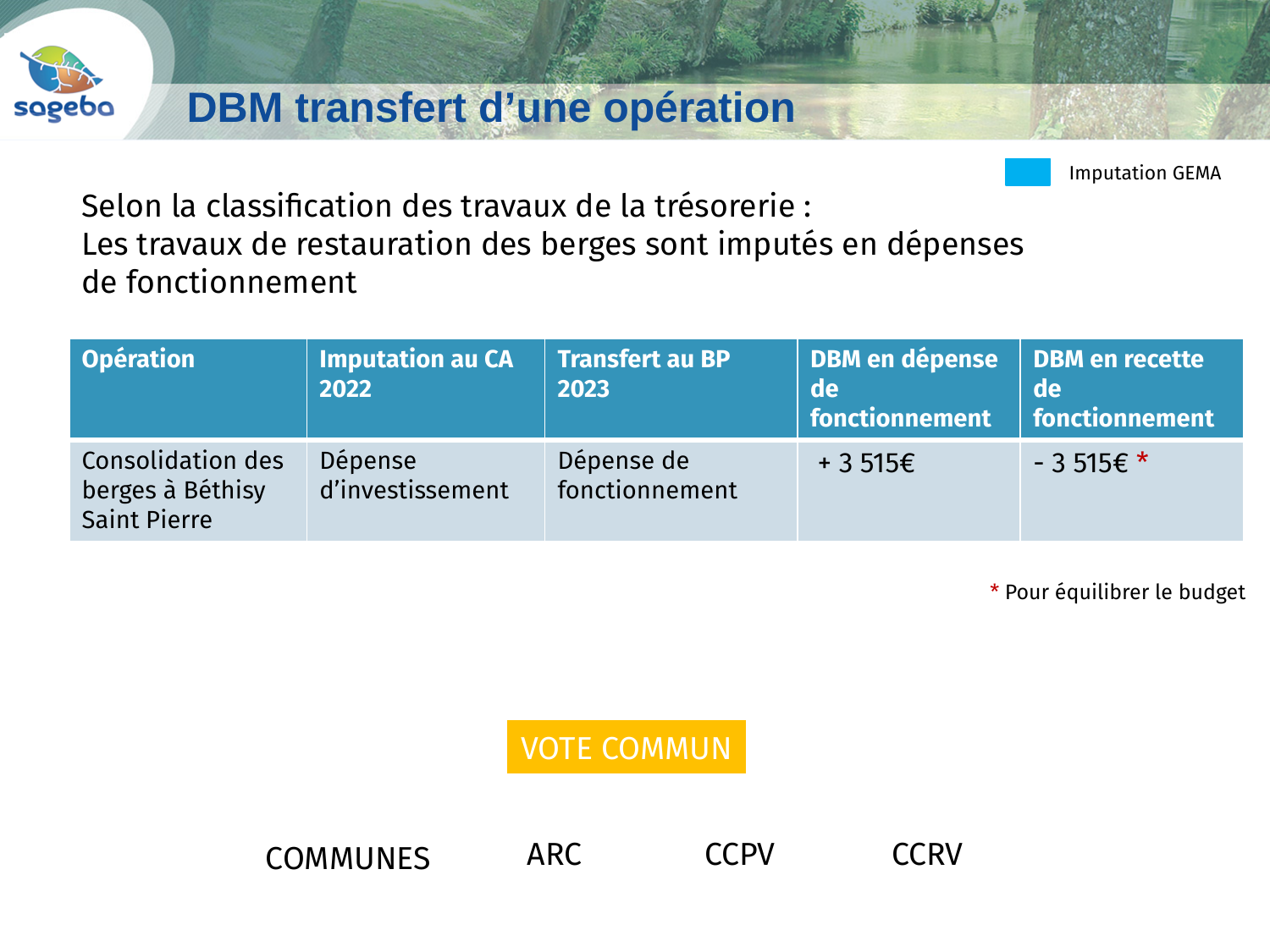

DBM transfert d’une opération
Imputation GEMA

Selon la classification des travaux de la trésorerie :
Les travaux de restauration des berges sont imputés en dépenses de fonctionnement
| Opération | Imputation au CA 2022 | Transfert au BP 2023 | DBM en dépense de fonctionnement | DBM en recette de fonctionnement |
| --- | --- | --- | --- | --- |
| Consolidation des berges à Béthisy Saint Pierre | Dépense d’investissement | Dépense de fonctionnement | + 3 515€ | - 3 515€ \* |
* Pour équilibrer le budget
VOTE COMMUN
ARC
CCPV
CCRV
COMMUNES